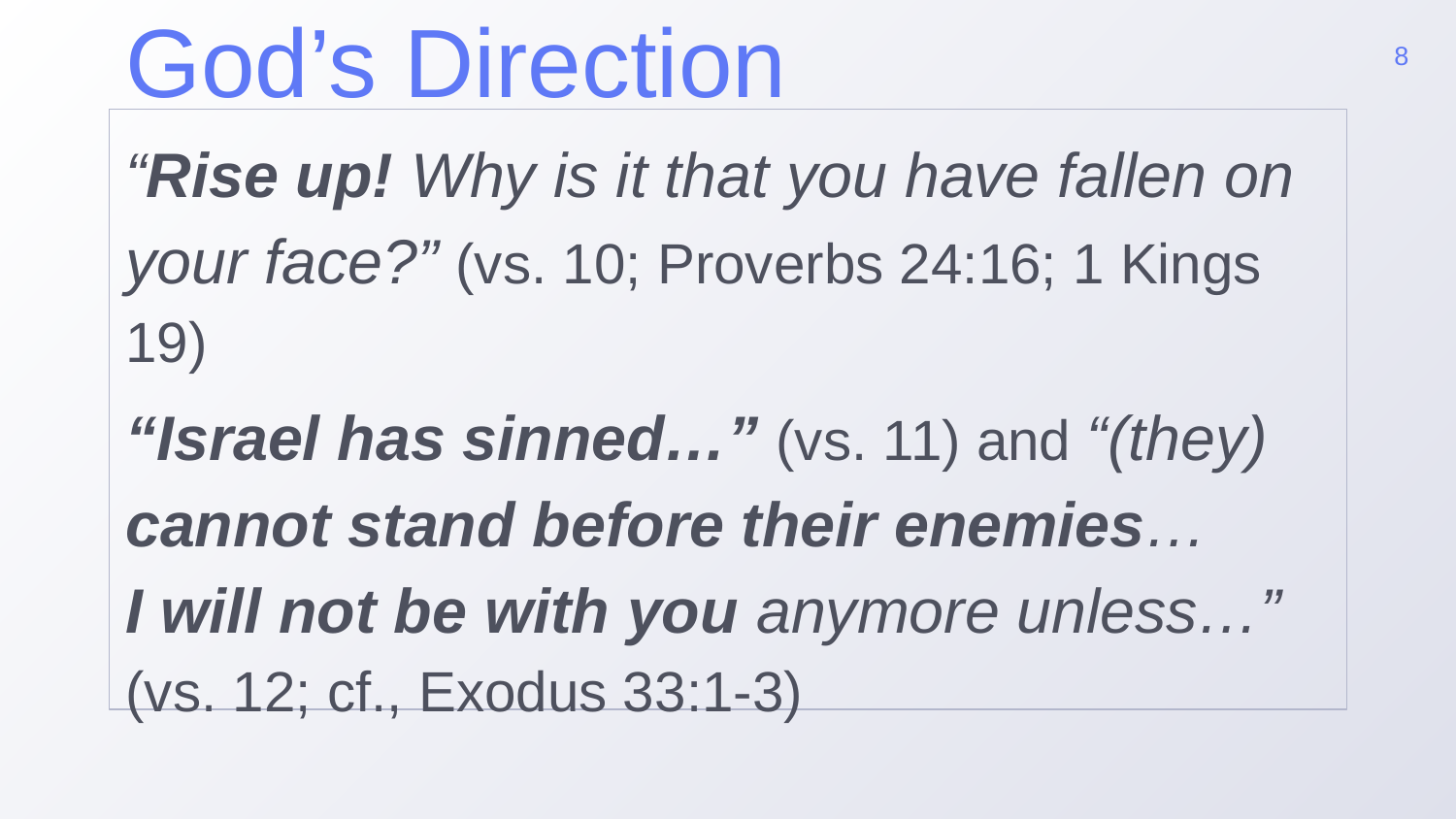

8
God’s Direction
“Rise up! Why is it that you have fallen on your face?” (vs. 10; Proverbs 24:16; 1 Kings 19)
“Israel has sinned…” (vs. 11) and “(they) cannot stand before their enemies…
I will not be with you anymore unless…”
(vs. 12; cf., Exodus 33:1-3)